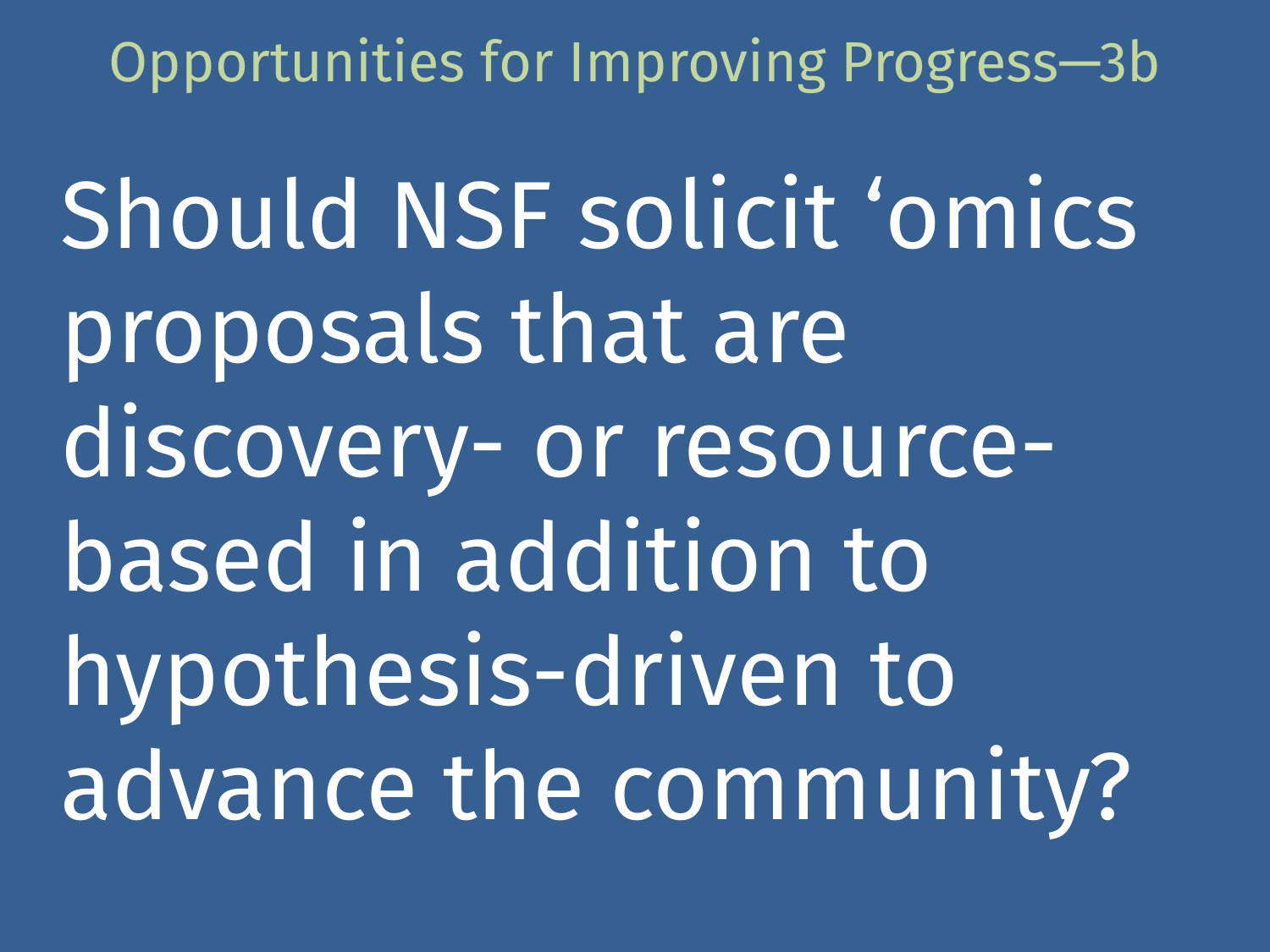

Opportunities for Improving Progress—3b
Should NSF solicit ‘omics proposals that are discovery- or resource-based in addition to hypothesis-driven to advance the community?